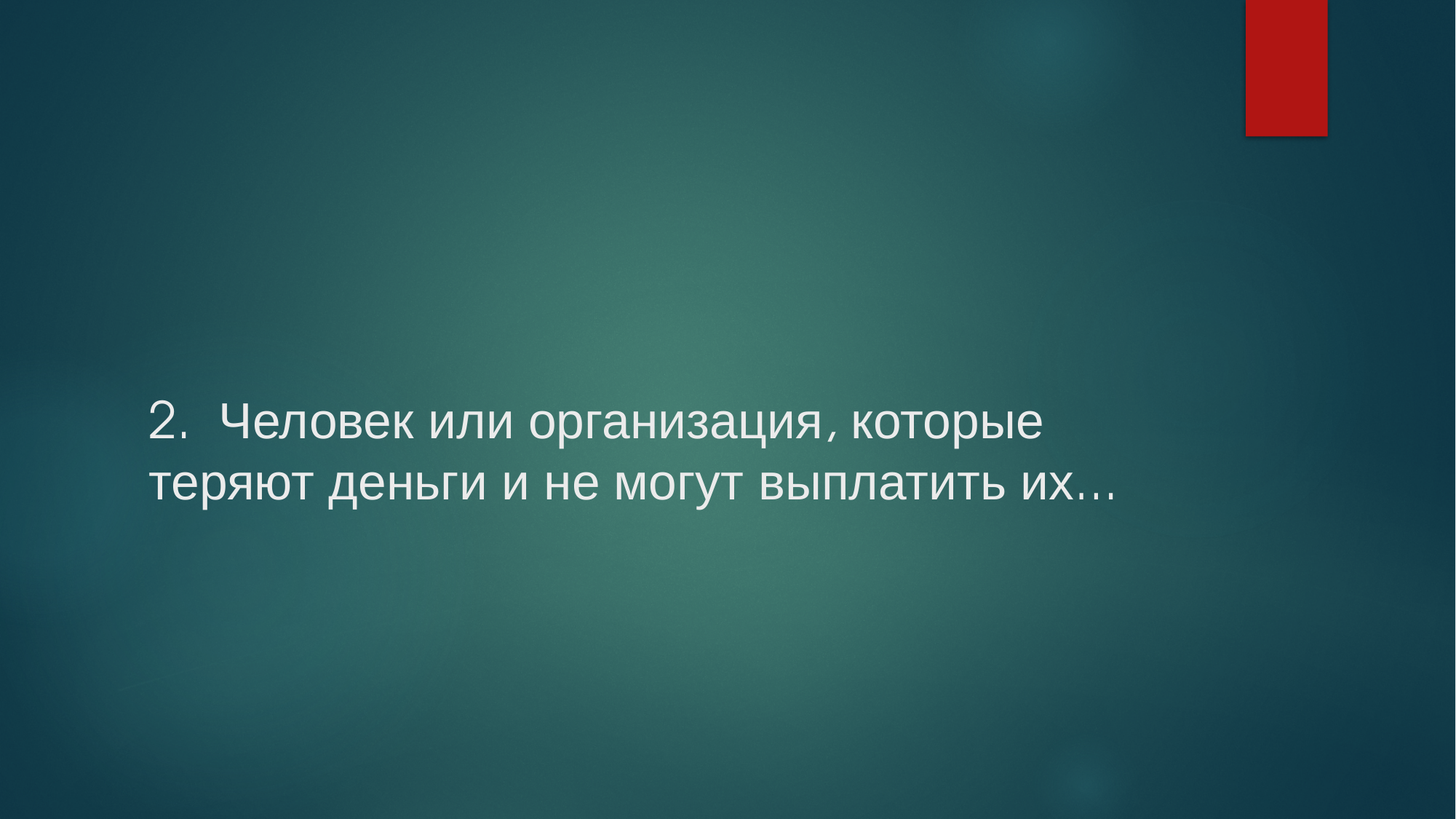

# 2.  Человек или организация, которые теряют деньги и не могут выплатить их…